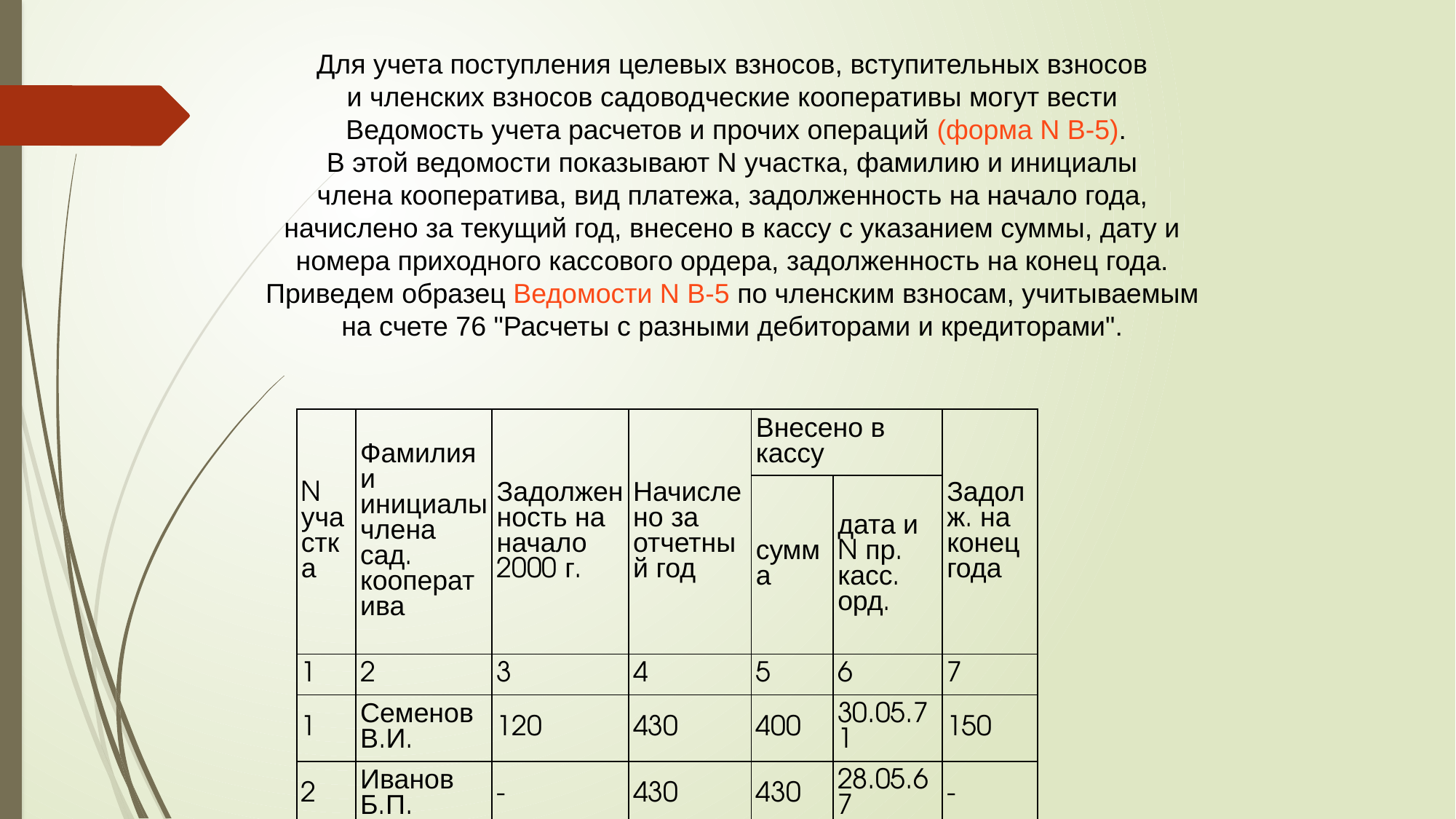

Для учета поступления целевых взносов, вступительных взносов
и членских взносов садоводческие кооперативы могут вести
Ведомость учета расчетов и прочих операций (форма N В-5).
В этой ведомости показывают N участка, фамилию и инициалы
члена кооператива, вид платежа, задолженность на начало года,
начислено за текущий год, внесено в кассу с указанием суммы, дату и
номера приходного кассового ордера, задолженность на конец года.
Приведем образец Ведомости N В-5 по членским взносам, учитываемым
на счете 76 "Расчеты с разными дебиторами и кредиторами".
| N участка | Фамилия и инициалы члена сад. кооператива | Задолженность на начало 2000 г. | Начислено за отчетный год | Внесено в кассу |  | Задолж. на конец года |
| --- | --- | --- | --- | --- | --- | --- |
|  |  |  |  | сумма | дата и N пр. касс. орд. |  |
| 1 | 2 | 3 | 4 | 5 | 6 | 7 |
| 1 | Семенов В.И. | 120 | 430 | 400 | 30.05.71 | 150 |
| 2 | Иванов Б.П. | - | 430 | 430 | 28.05.67 | - |